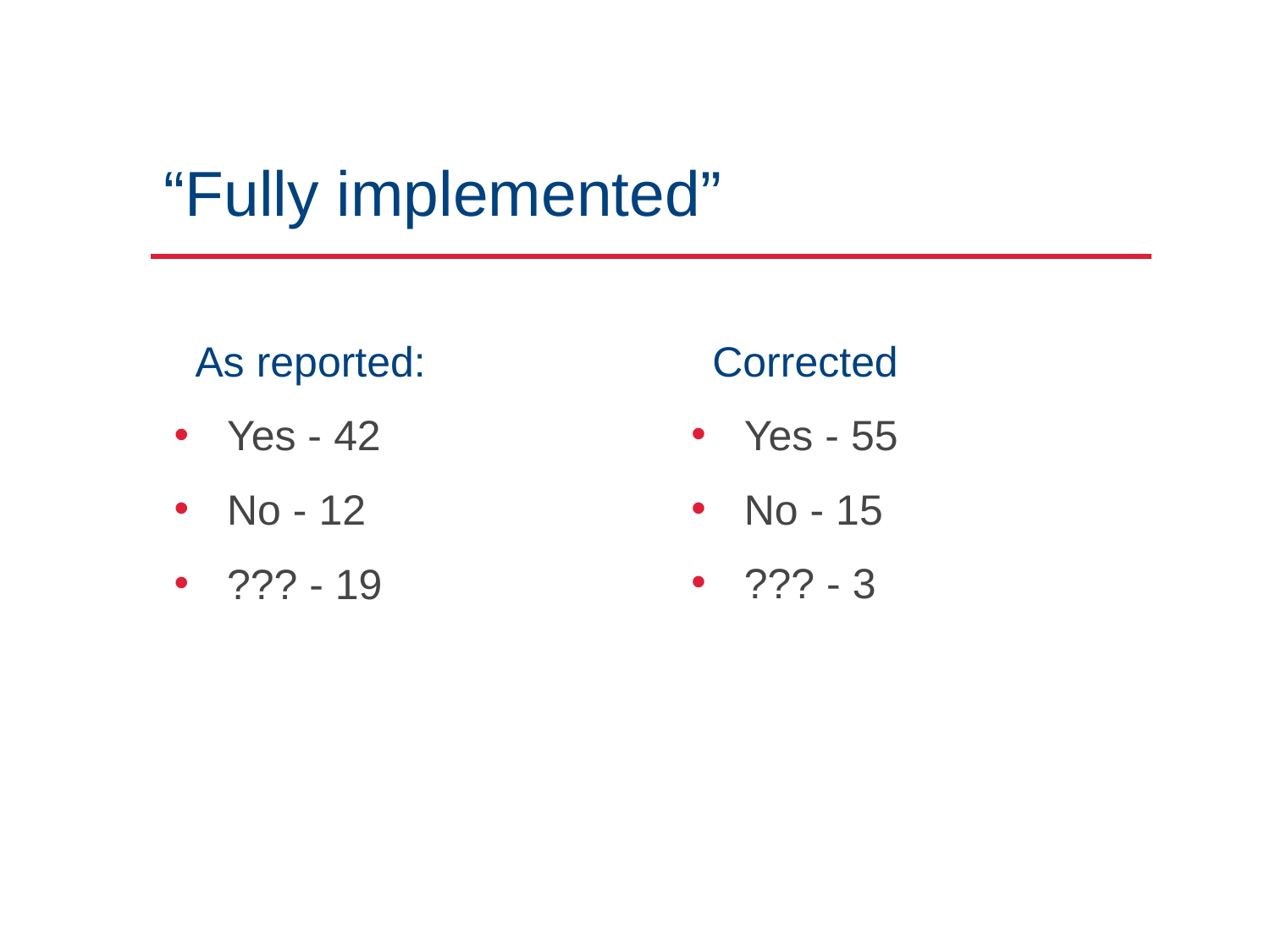

# “Fully implemented”
As reported:
Corrected
Yes - 55
No - 15
??? - 3

Yes - 42
No - 12
??? - 19